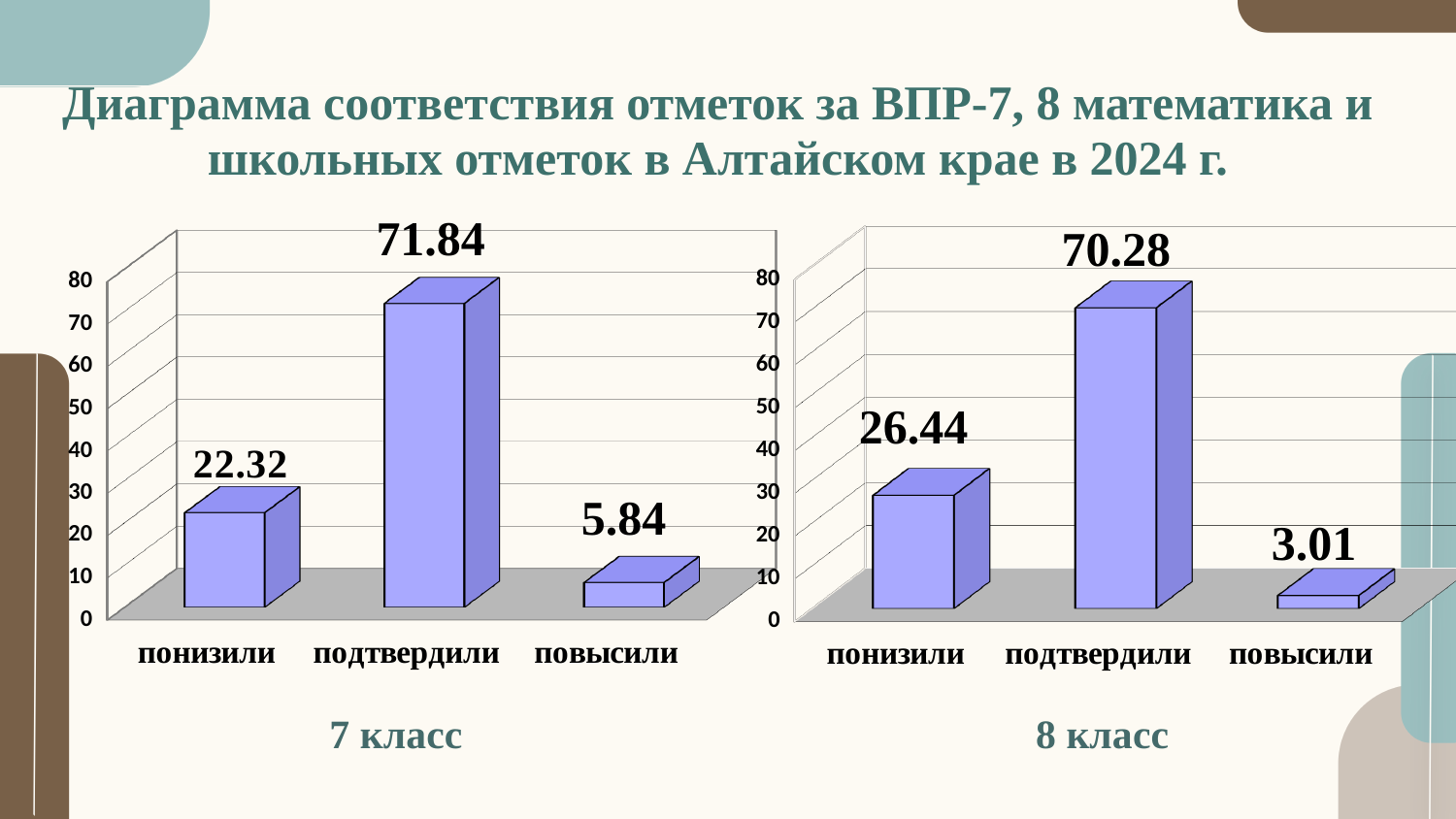

# Диаграмма соответствия отметок за ВПР-7, 8 математика и школьных отметок в Алтайском крае в 2024 г.

[unsupported chart]

[unsupported chart]

7 класс
8 класс